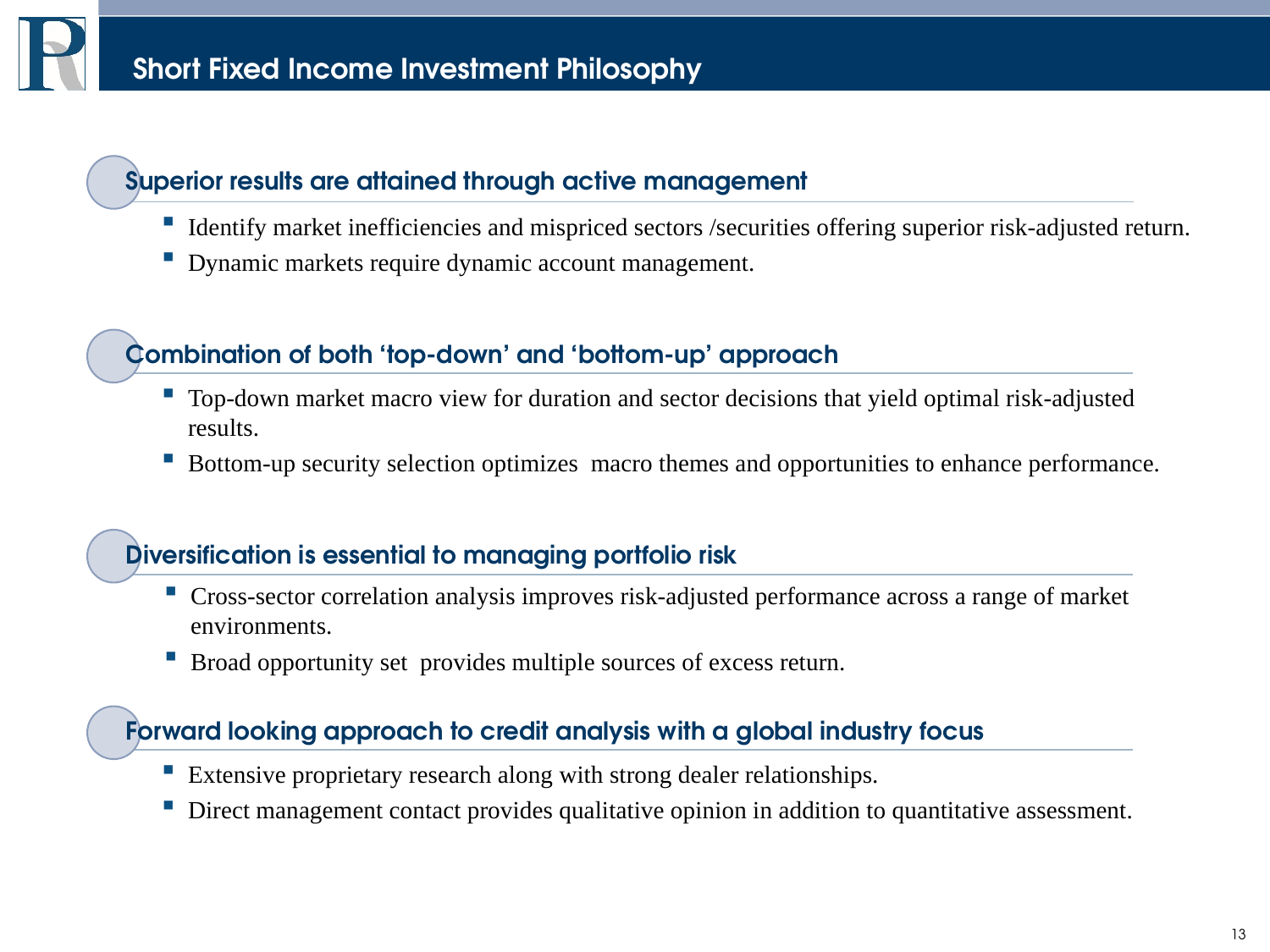

# Short Fixed Income Investment Philosophy
Superior results are attained through active management
Identify market inefficiencies and mispriced sectors /securities offering superior risk-adjusted return.
Dynamic markets require dynamic account management.
Combination of both ‘top-down’ and ‘bottom-up’ approach
Top-down market macro view for duration and sector decisions that yield optimal risk-adjusted results.
Bottom-up security selection optimizes  macro themes and opportunities to enhance performance.

Diversification is essential to managing portfolio risk
Cross-sector correlation analysis improves risk-adjusted performance across a range of market environments.
Broad opportunity set  provides multiple sources of excess return.

Forward looking approach to credit analysis with a global industry focus

Extensive proprietary research along with strong dealer relationships.
Direct management contact provides qualitative opinion in addition to quantitative assessment.
13